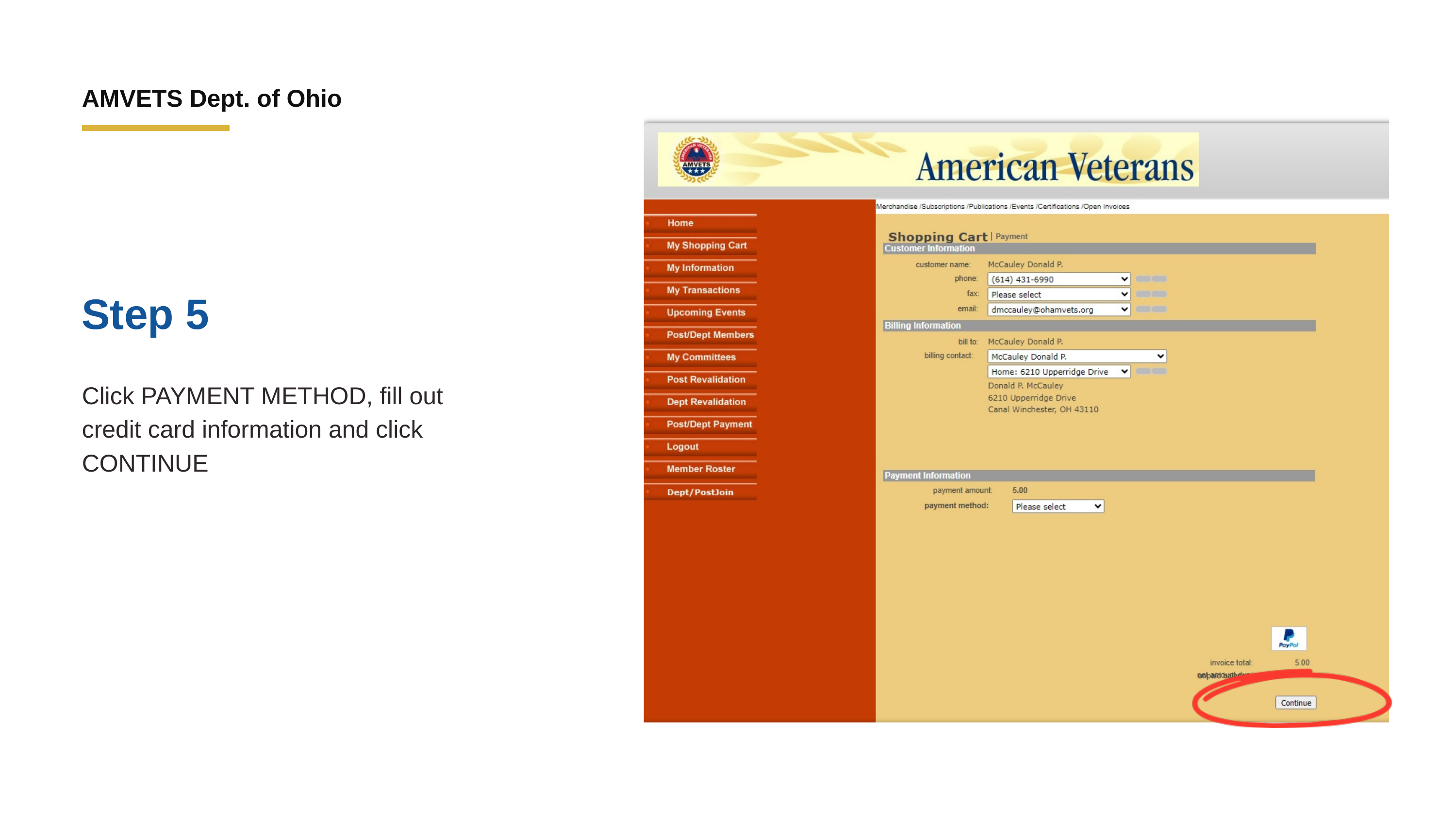

AMVETS Dept. of Ohio

Step 5
Click PAYMENT METHOD, fill out credit card information and click CONTINUE